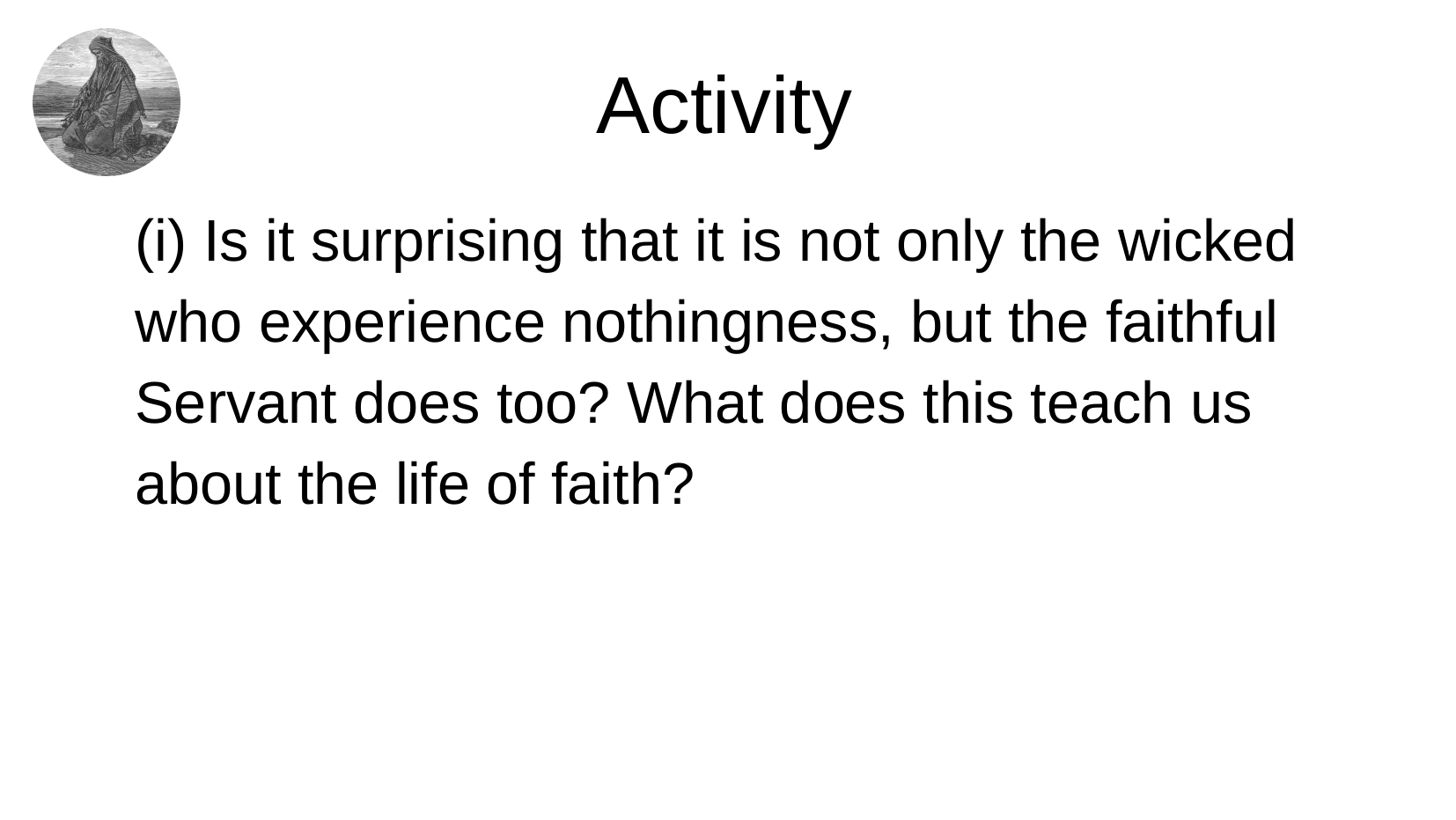

# Activity
(i) Is it surprising that it is not only the wicked who experience nothingness, but the faithful Servant does too? What does this teach us about the life of faith?